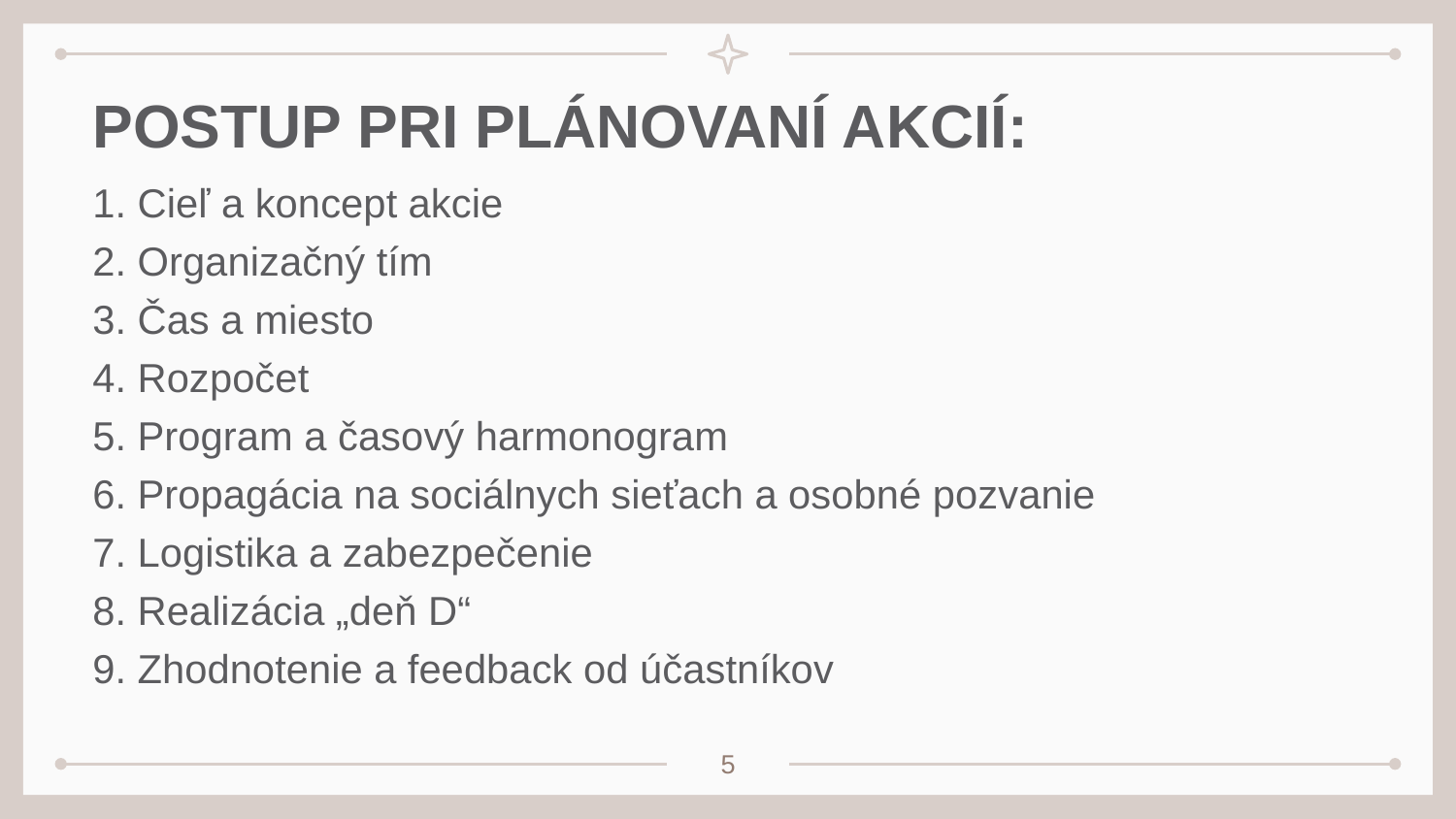

# POSTUP PRI PLÁNOVANÍ AKCIÍ:
1. Cieľ a koncept akcie
2. Organizačný tím
3. Čas a miesto
4. Rozpočet
5. Program a časový harmonogram
6. Propagácia na sociálnych sieťach a osobné pozvanie
7. Logistika a zabezpečenie
8. Realizácia „deň D“
9. Zhodnotenie a feedback od účastníkov
5